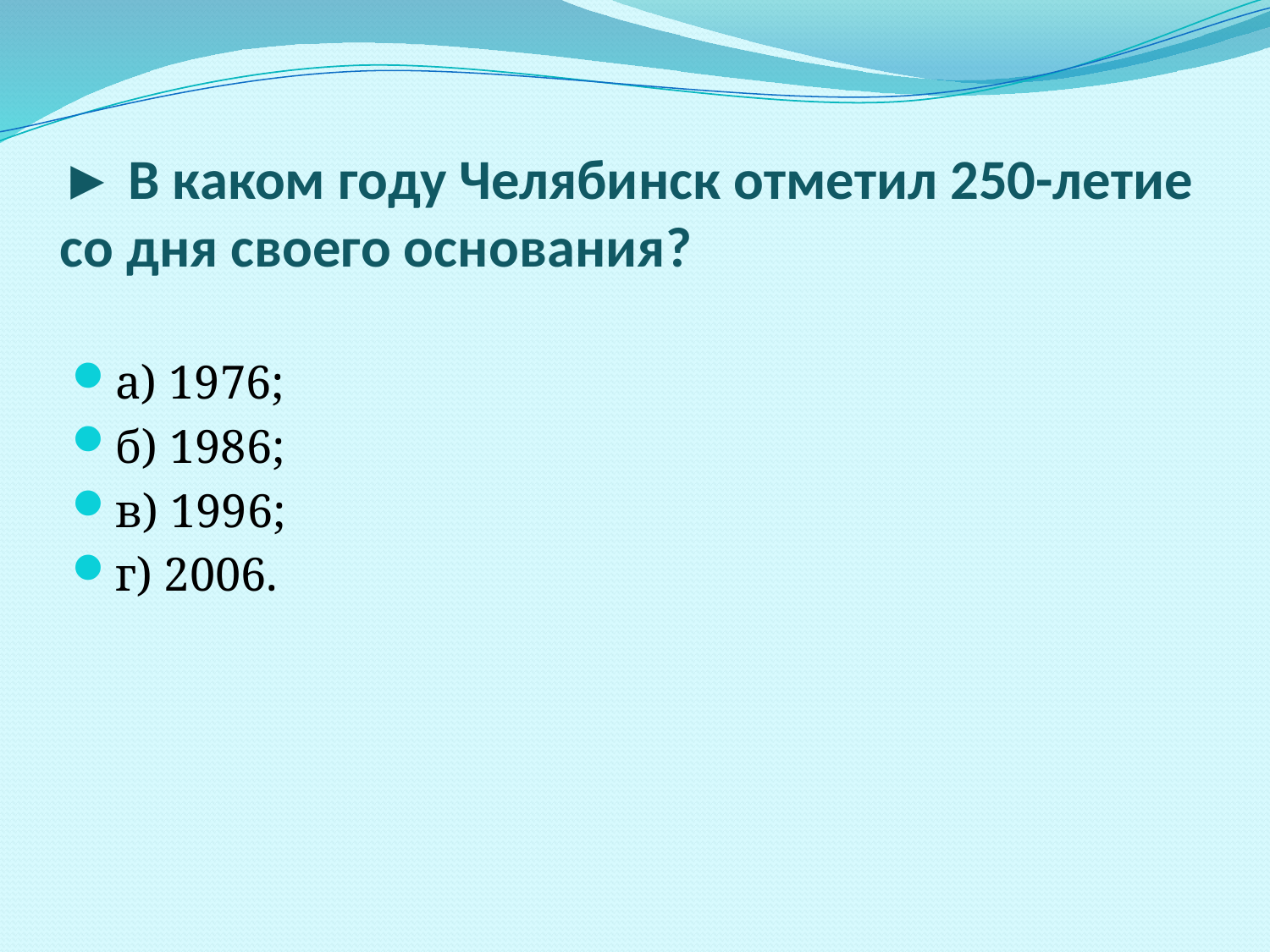

# ► В каком году Челябинск отметил 250-летие со дня своего основания?
а) 1976;
б) 1986;
в) 1996;
г) 2006.